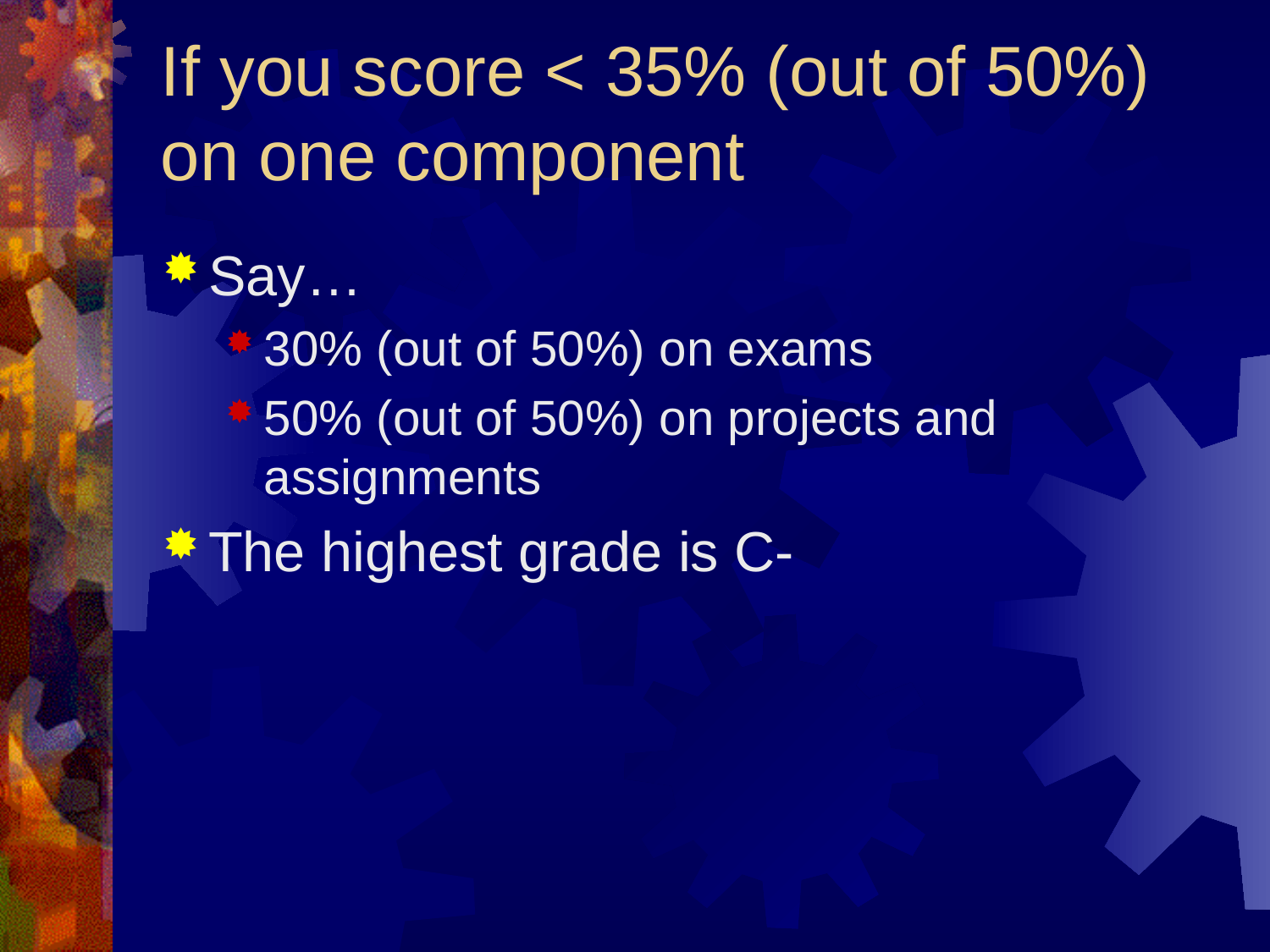

# If you score < 35% (out of 50%) on one component
Say…
30% (out of 50%) on exams
50% (out of 50%) on projects and assignments
The highest grade is C-